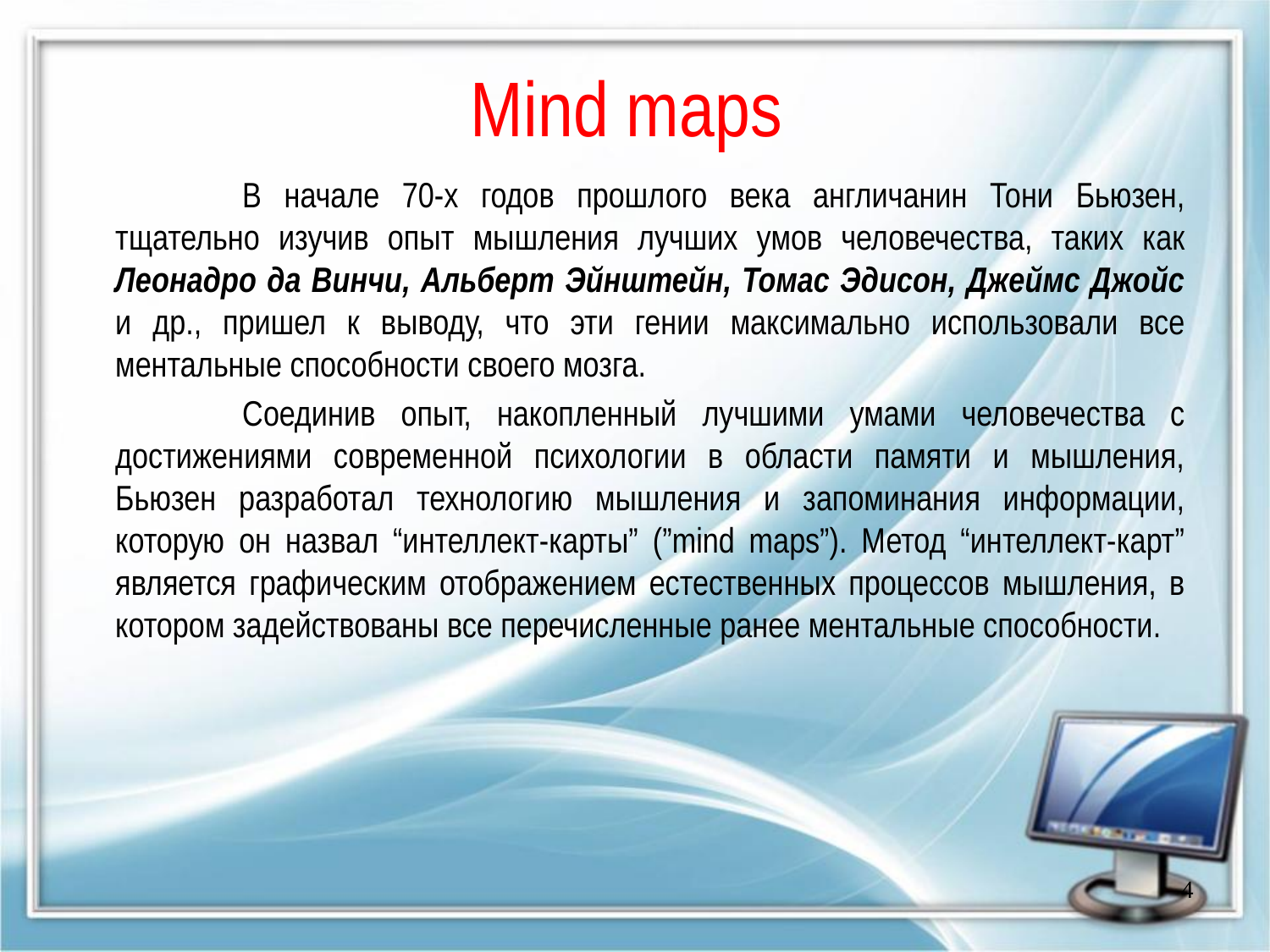

# Mind maps
		В начале 70-х годов прошлого века англичанин Тони Бьюзен, тщательно изучив опыт мышления лучших умов человечества, таких как Леонадро да Винчи, Альберт Эйнштейн, Томас Эдисон, Джеймс Джойс и др., пришел к выводу, что эти гении максимально использовали все ментальные способности своего мозга.
		Соединив опыт, накопленный лучшими умами человечества с достижениями современной психологии в области памяти и мышления, Бьюзен разработал технологию мышления и запоминания информации, которую он назвал “интеллект-карты” (”mind maps”). Метод “интеллект-карт” является графическим отображением естественных процессов мышления, в котором задействованы все перечисленные ранее ментальные способности.

4